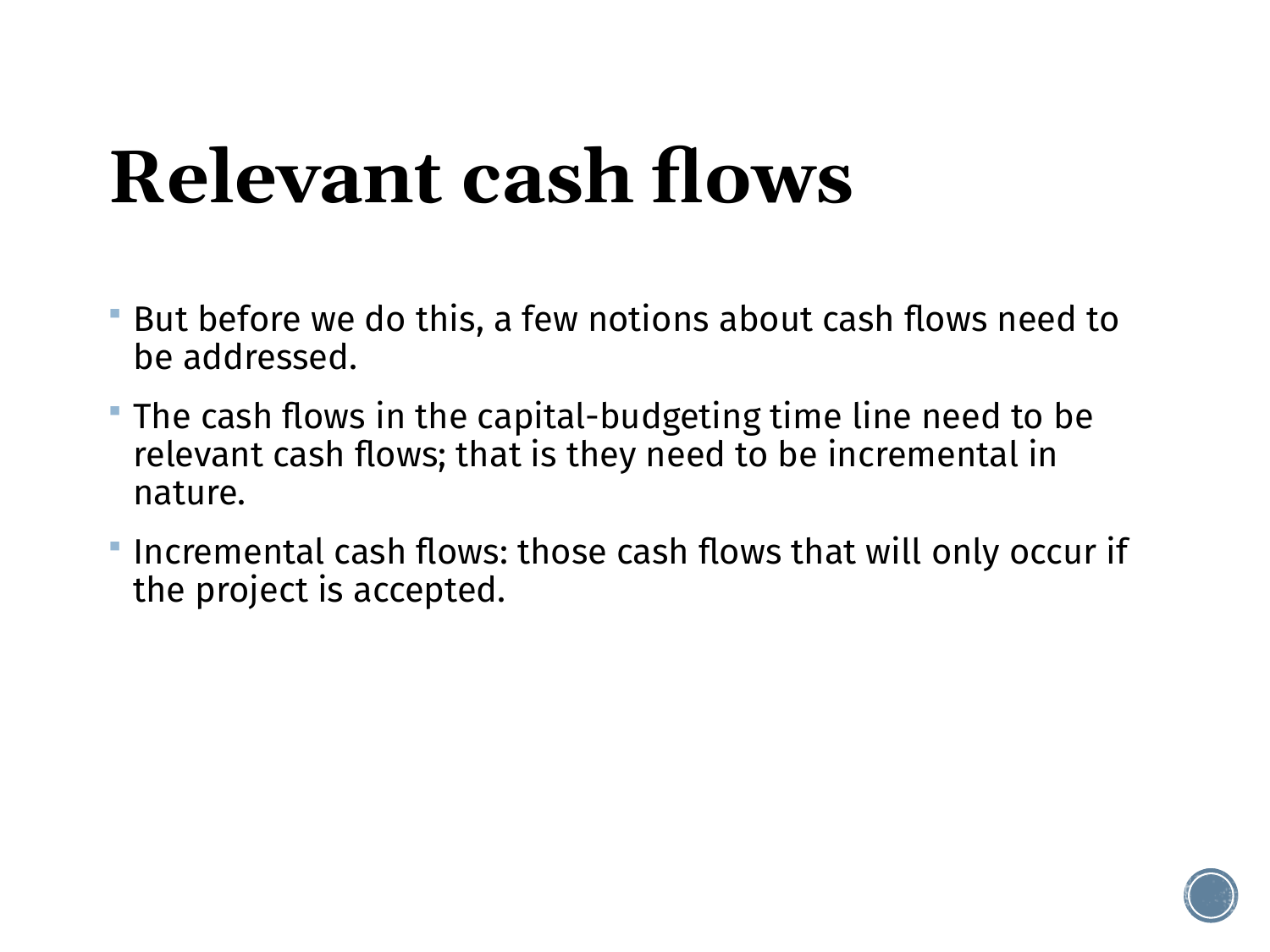

# Relevant cash flows
But before we do this, a few notions about cash flows need to be addressed.
The cash flows in the capital-budgeting time line need to be relevant cash flows; that is they need to be incremental in nature.
Incremental cash flows: those cash flows that will only occur if the project is accepted.